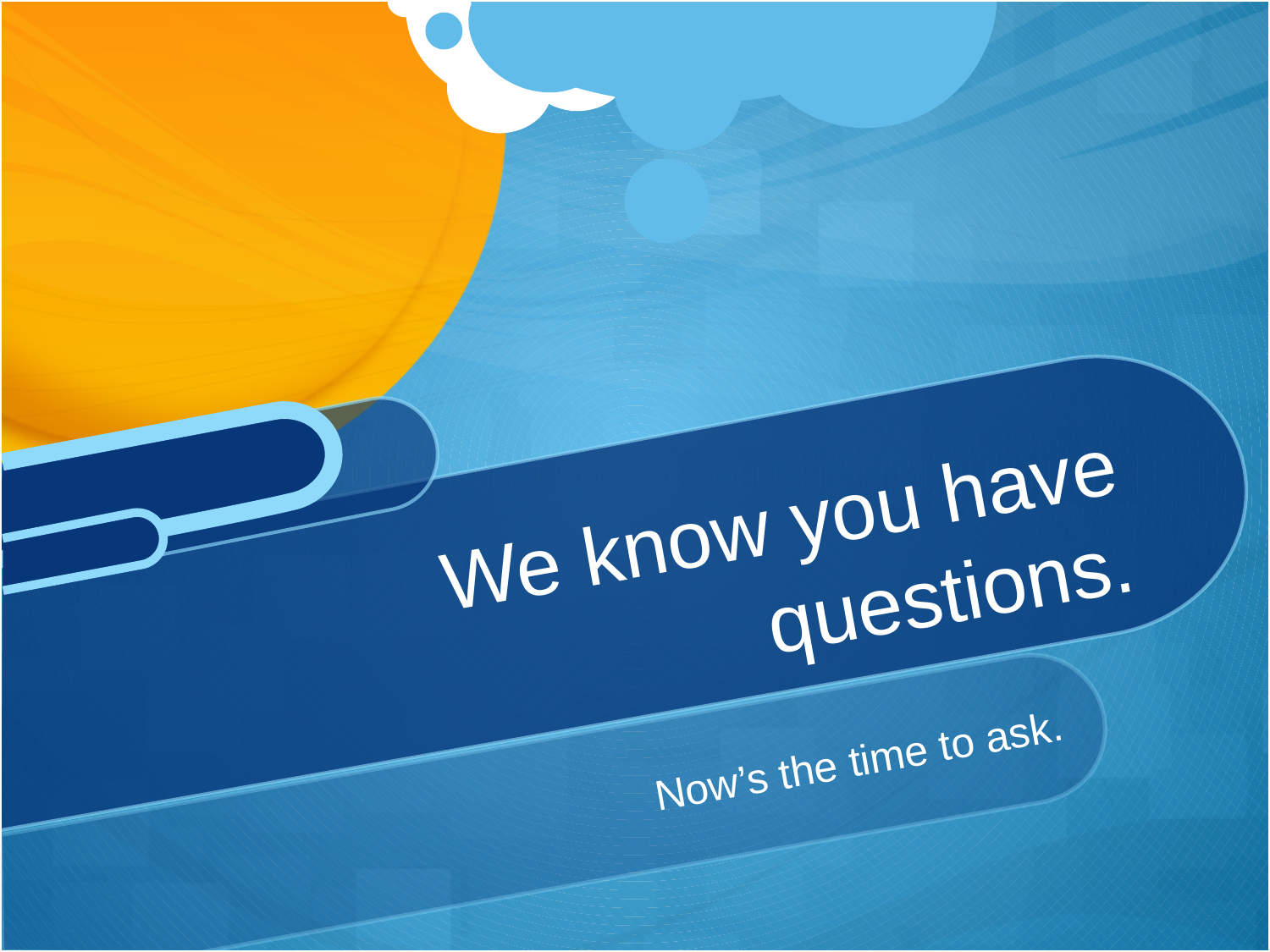

# We know you have questions.
Now’s the time to ask.